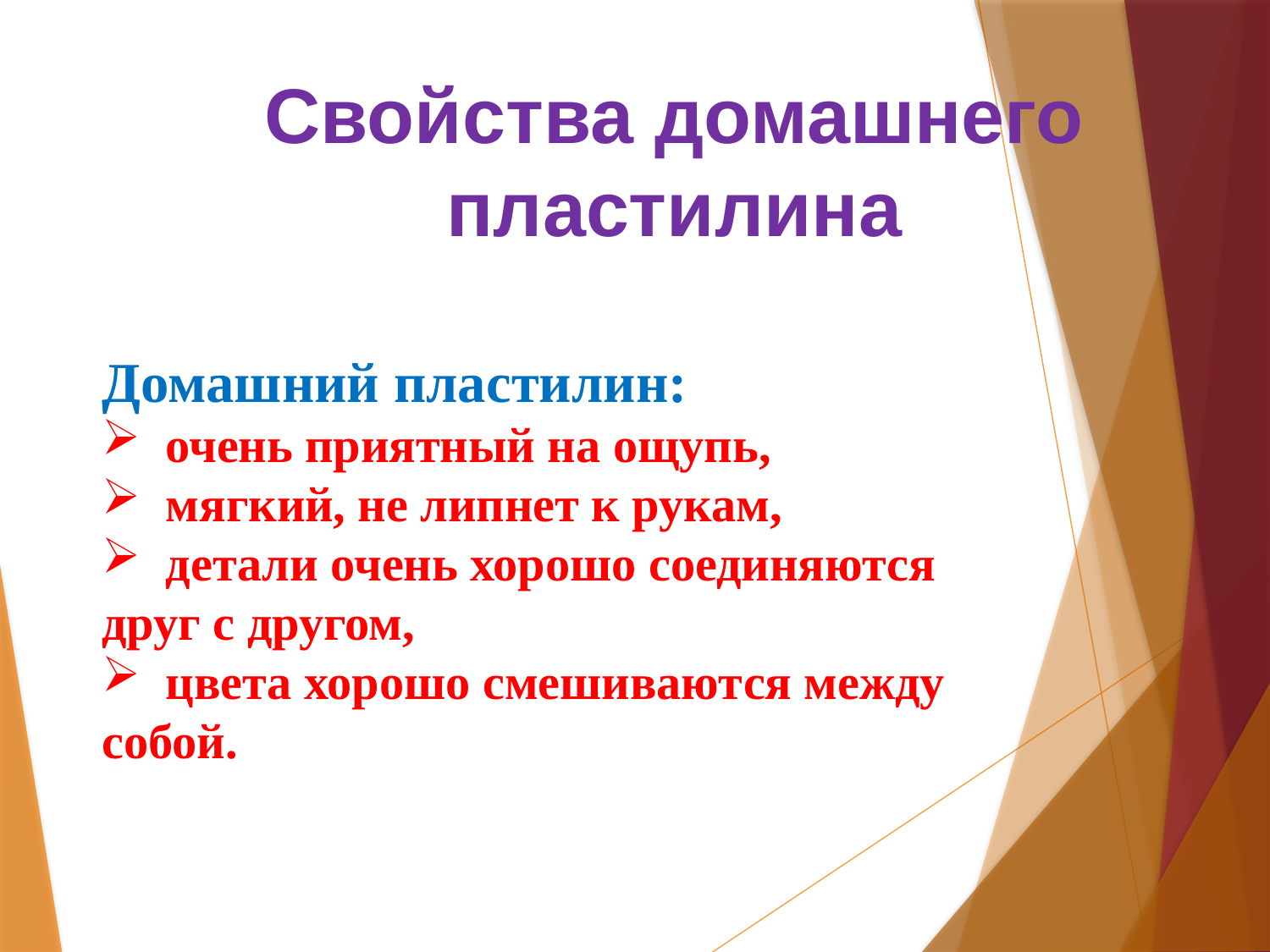

# Свойства домашнего пластилина
Домашний пластилин:
  очень приятный на ощупь,
  мягкий, не липнет к рукам,
  детали очень хорошо соединяются друг с другом,
  цвета хорошо смешиваются между собой.